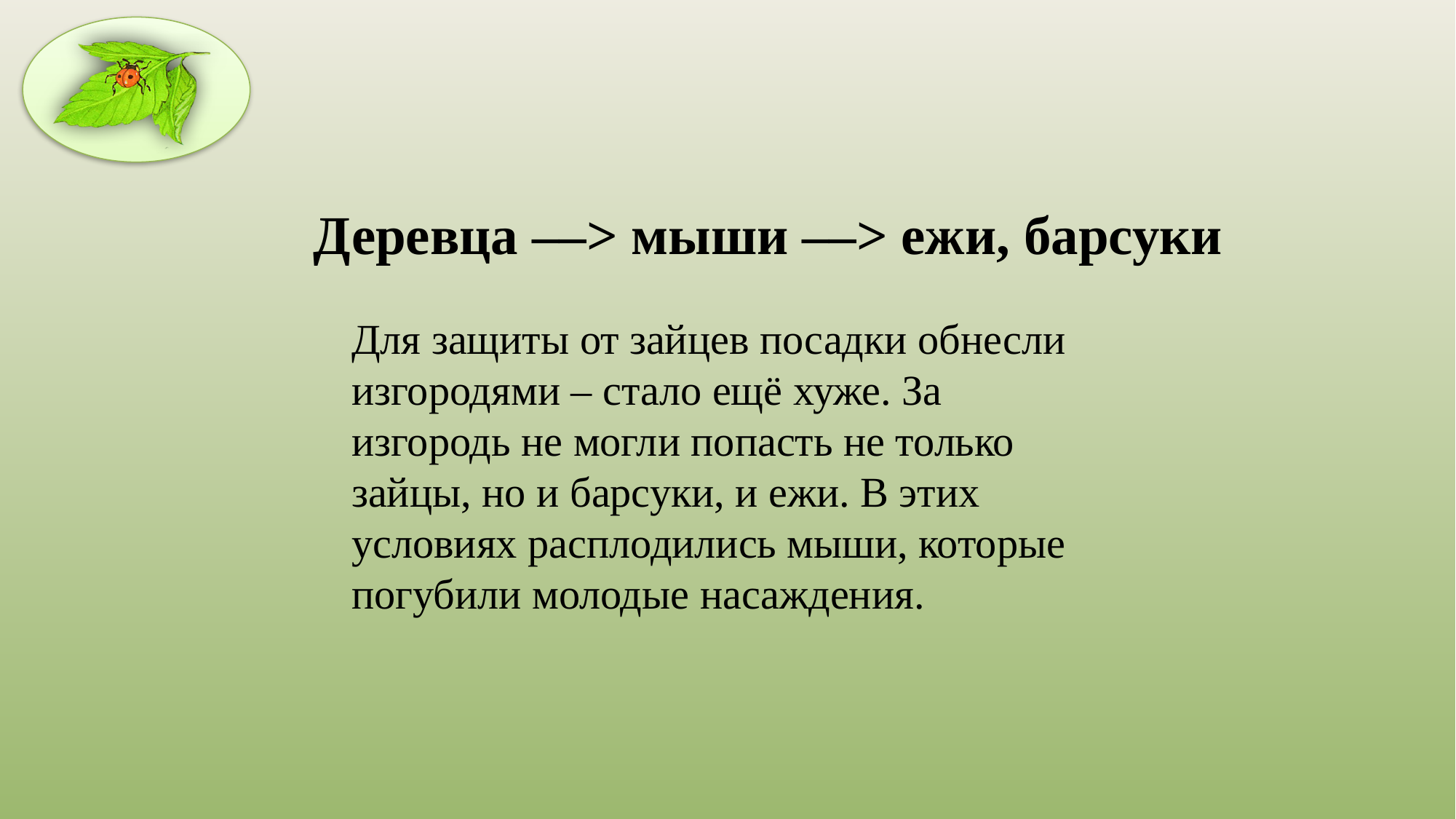

#
Деревца ––> мыши ––> ежи, барсуки
Для защиты от зайцев посадки обнесли изгородями – стало ещё хуже. За изгородь не могли попасть не только зайцы, но и барсуки, и ежи. В этих условиях расплодились мыши, которые погубили молодые насаждения.